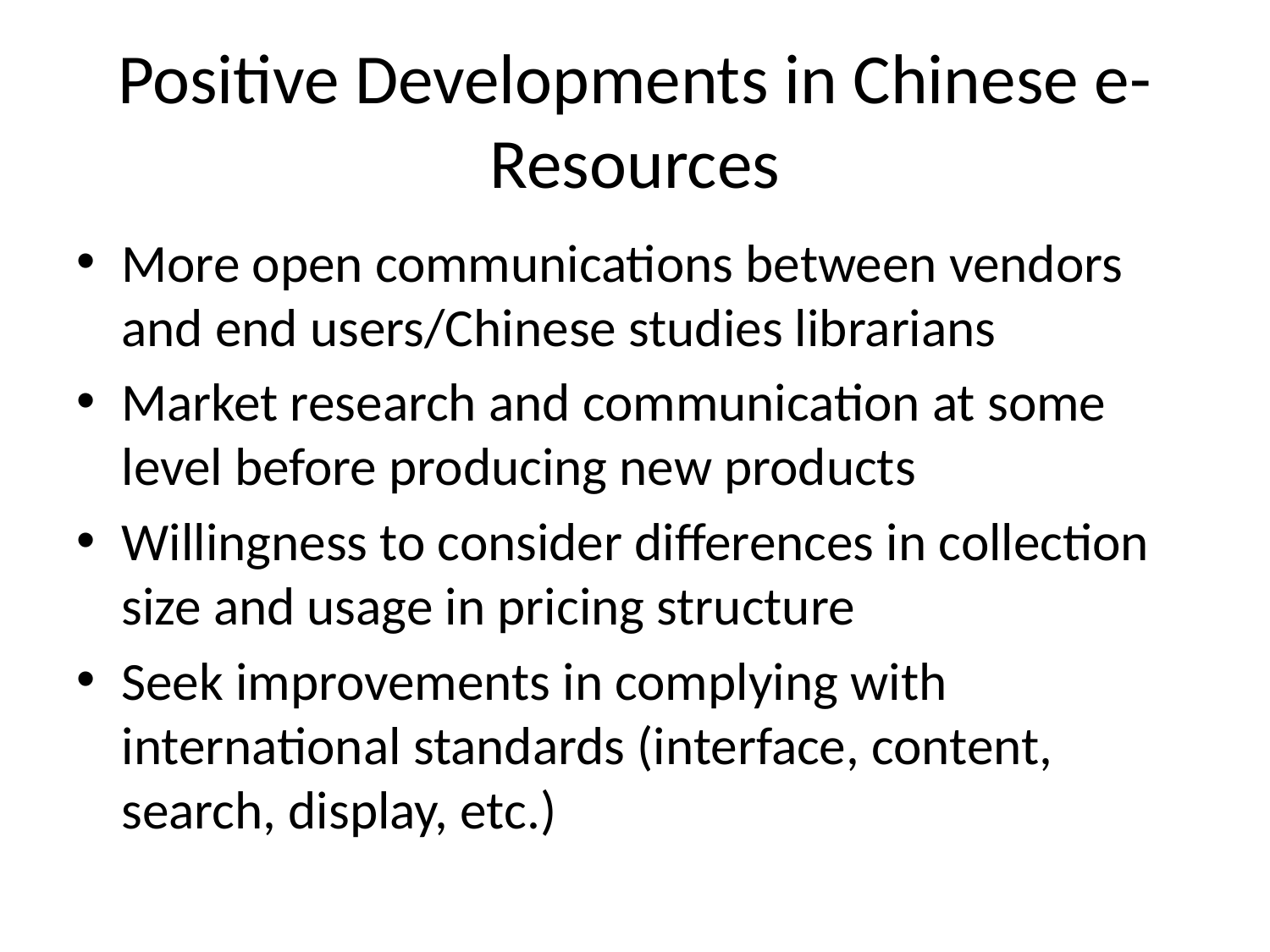

# Positive Developments in Chinese e-Resources
More open communications between vendors and end users/Chinese studies librarians
Market research and communication at some level before producing new products
Willingness to consider differences in collection size and usage in pricing structure
Seek improvements in complying with international standards (interface, content, search, display, etc.)